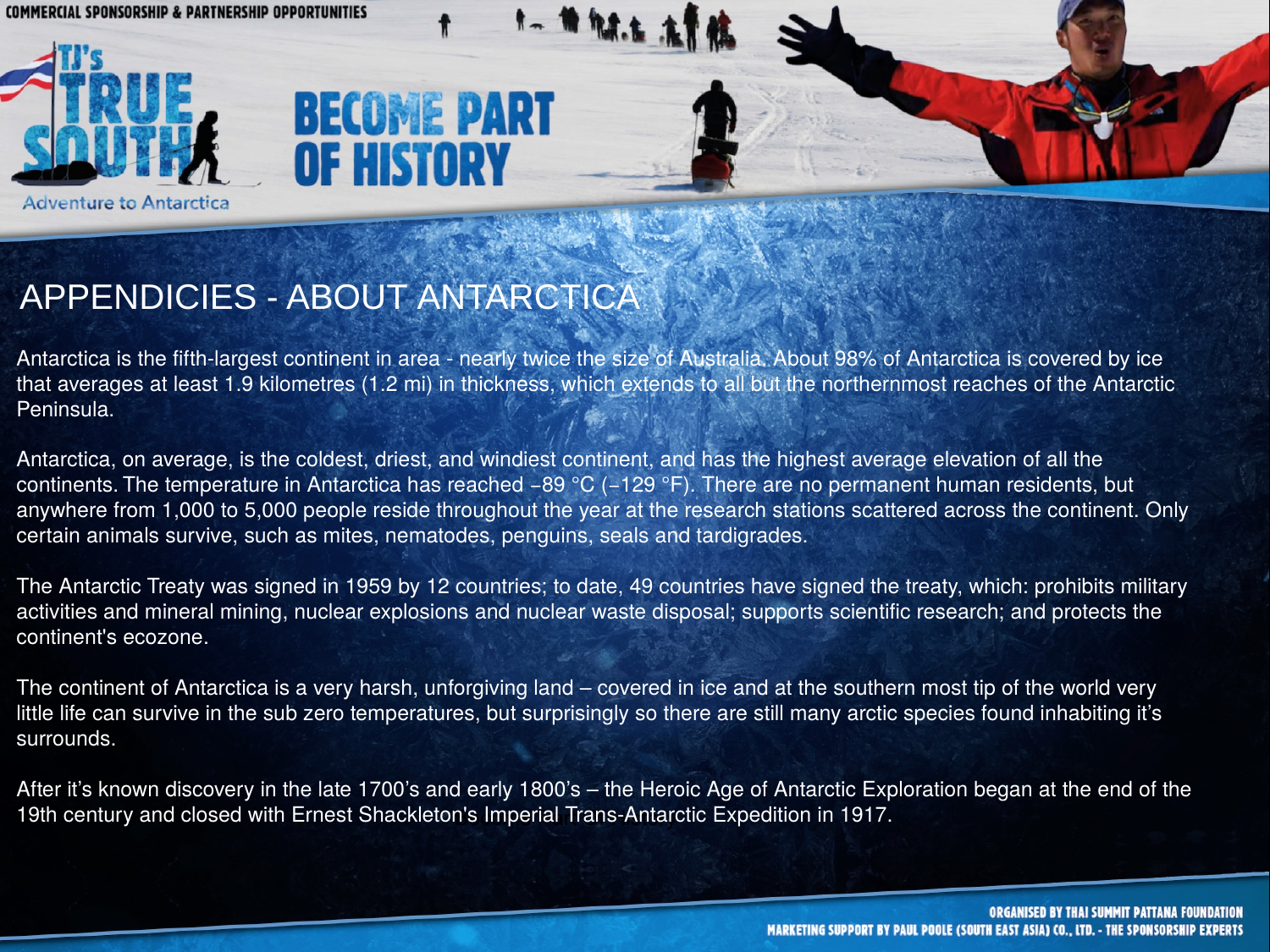

APPENDICIES - ABOUT ANTARCTICA
Antarctica is the fifth-largest continent in area - nearly twice the size of Australia. About 98% of Antarctica is covered by ice that averages at least 1.9 kilometres (1.2 mi) in thickness, which extends to all but the northernmost reaches of the Antarctic Peninsula.

Antarctica, on average, is the coldest, driest, and windiest continent, and has the highest average elevation of all the continents. The temperature in Antarctica has reached −89 °C (−129 °F). There are no permanent human residents, but anywhere from 1,000 to 5,000 people reside throughout the year at the research stations scattered across the continent. Only certain animals survive, such as mites, nematodes, penguins, seals and tardigrades.

The Antarctic Treaty was signed in 1959 by 12 countries; to date, 49 countries have signed the treaty, which: prohibits military activities and mineral mining, nuclear explosions and nuclear waste disposal; supports scientific research; and protects the continent's ecozone.

The continent of Antarctica is a very harsh, unforgiving land – covered in ice and at the southern most tip of the world very little life can survive in the sub zero temperatures, but surprisingly so there are still many arctic species found inhabiting it’s surrounds.

After it’s known discovery in the late 1700’s and early 1800’s – the Heroic Age of Antarctic Exploration began at the end of the 19th century and closed with Ernest Shackleton's Imperial Trans-Antarctic Expedition in 1917.